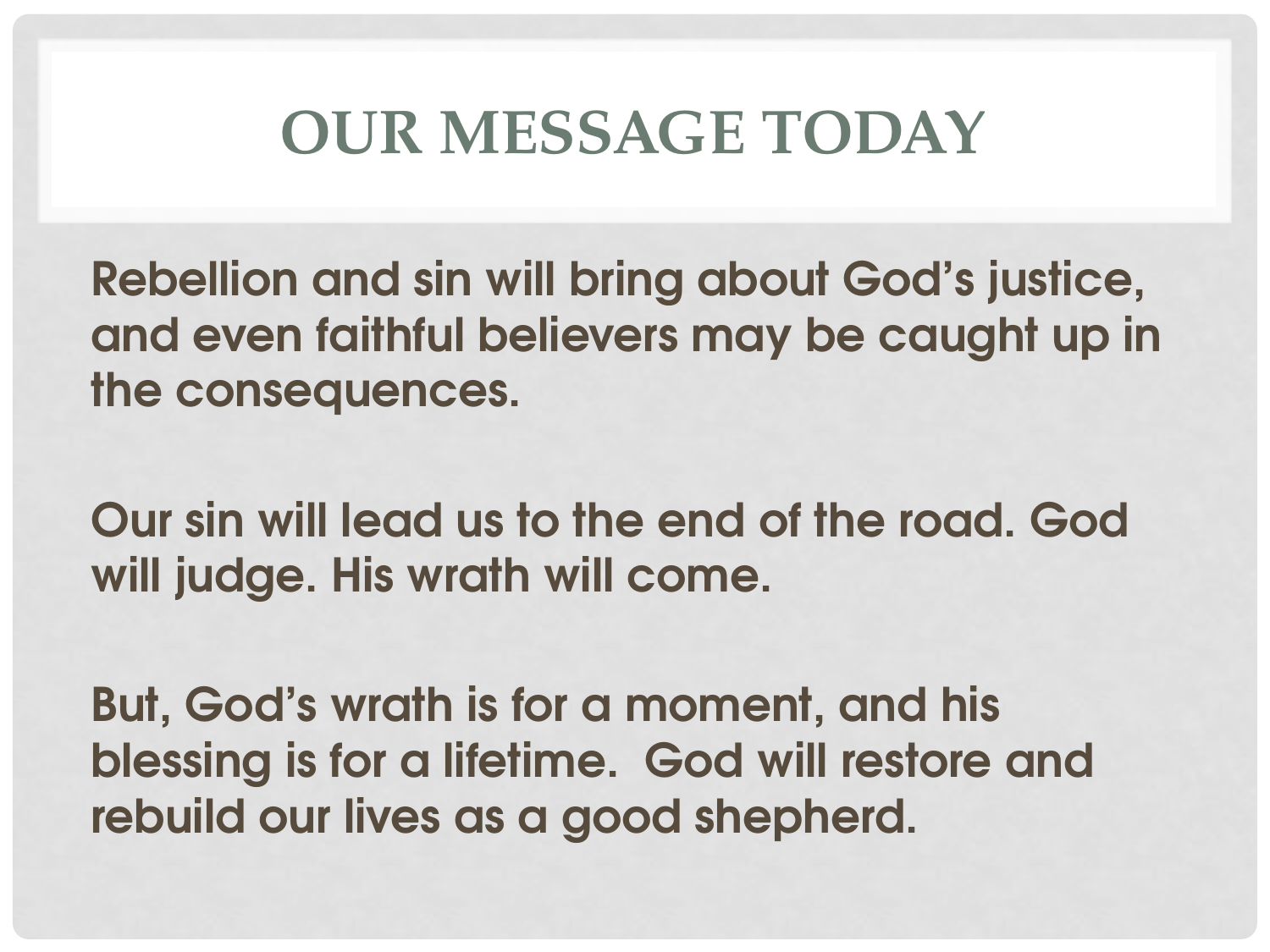

# Our message today
Rebellion and sin will bring about God’s justice, and even faithful believers may be caught up in the consequences.

Our sin will lead us to the end of the road. God will judge. His wrath will come.

But, God’s wrath is for a moment, and his blessing is for a lifetime.  God will restore and rebuild our lives as a good shepherd.